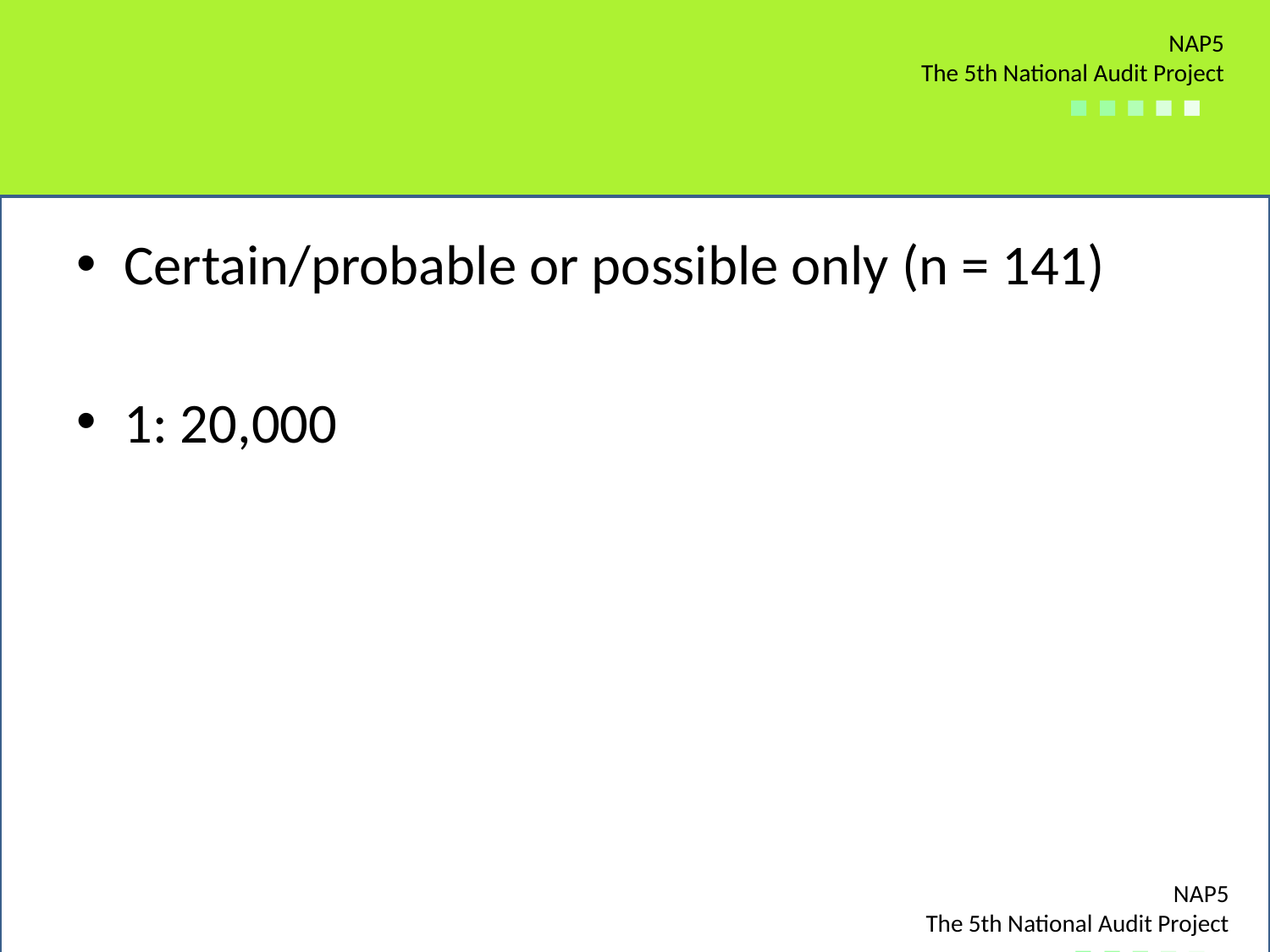

#
Certain/probable or possible only (n = 141)

1: 20,000